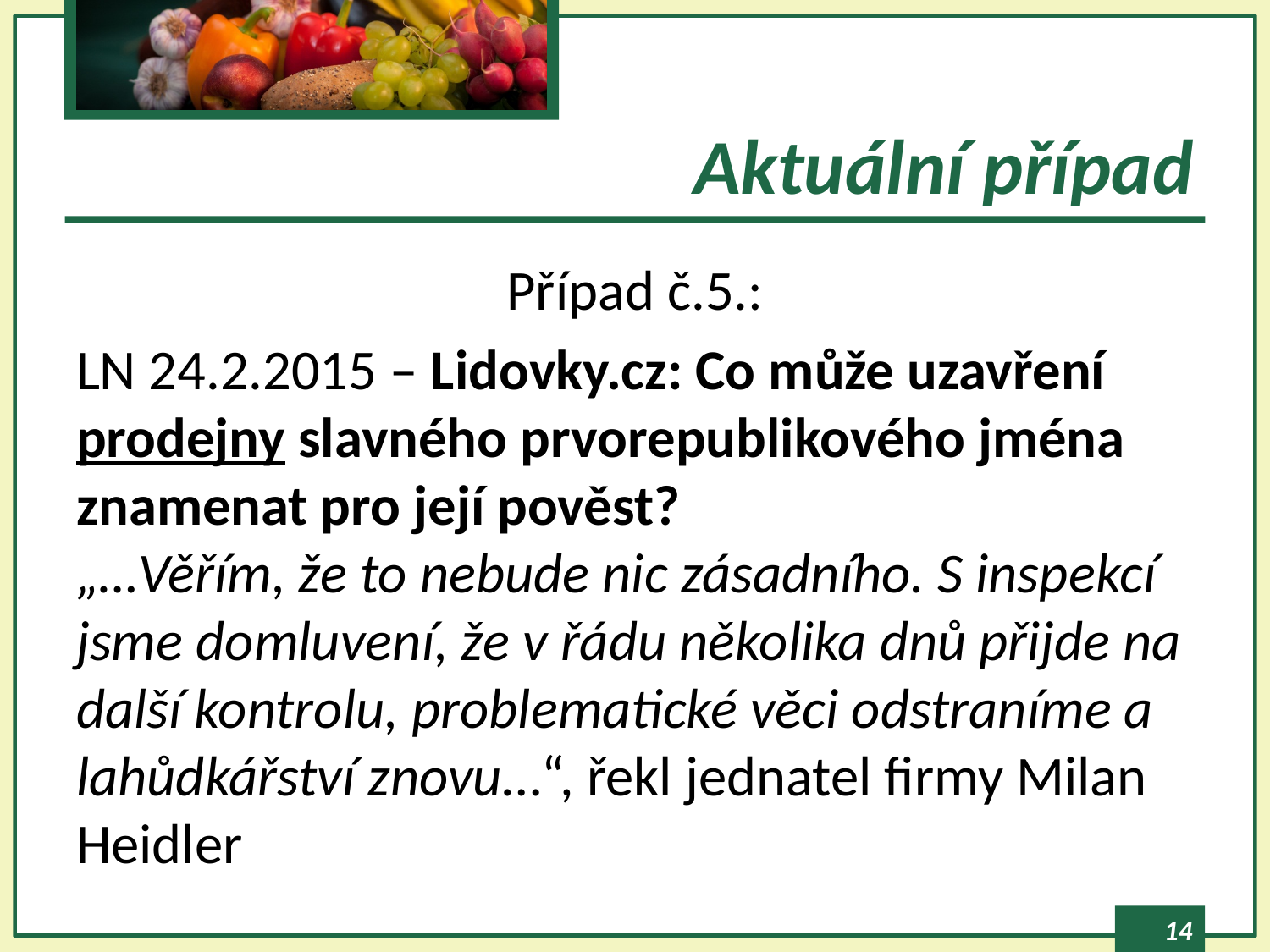

# Aktuální případ
Případ č.5.:
LN 24.2.2015 – Lidovky.cz: Co může uzavření prodejny slavného prvorepublikového jména znamenat pro její pověst?
„…Věřím, že to nebude nic zásadního. S inspekcí jsme domluvení, že v řádu několika dnů přijde na další kontrolu, problematické věci odstraníme a lahůdkářství znovu…“, řekl jednatel firmy Milan Heidler